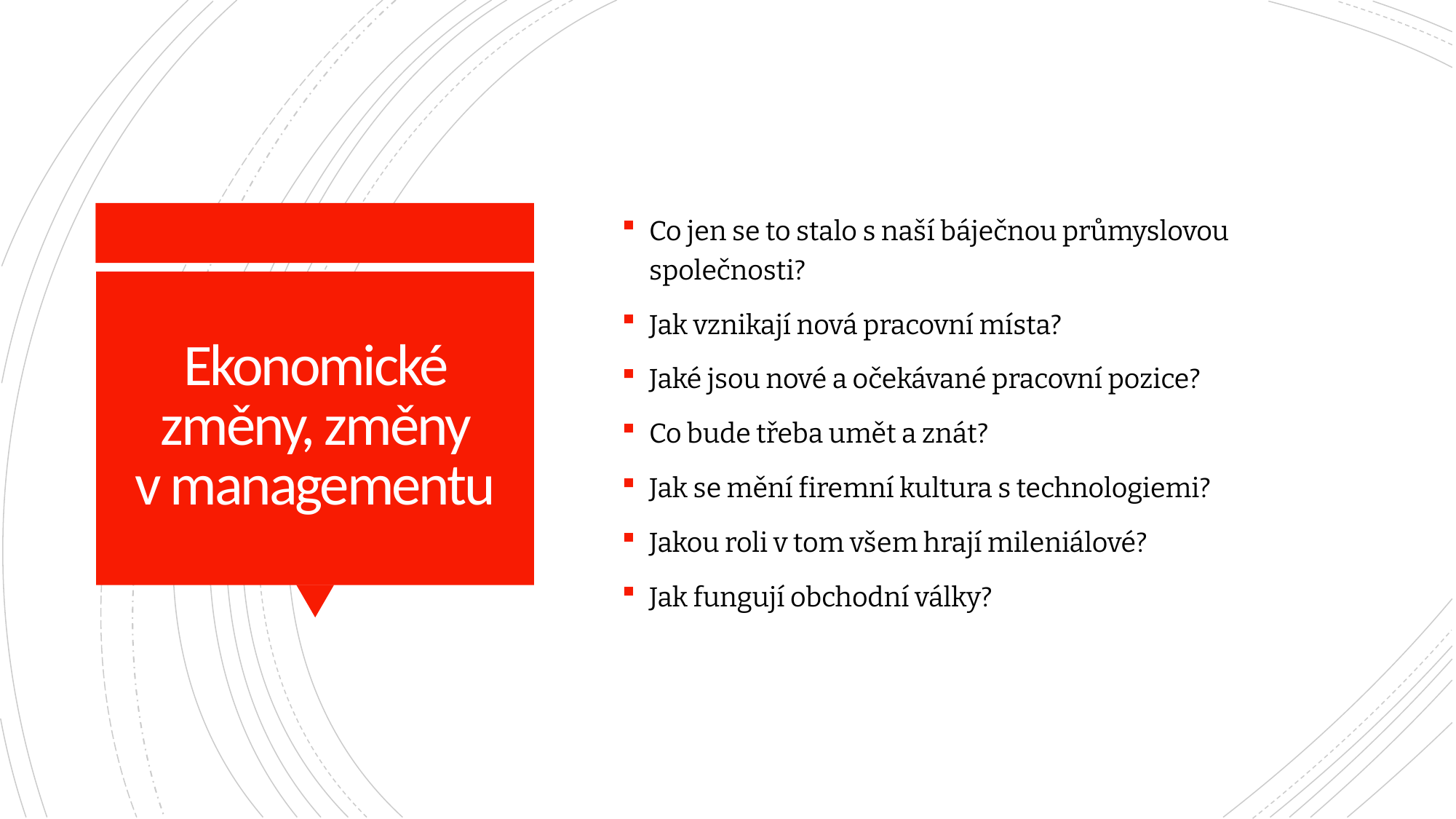

Co jen se to stalo s naší báječnou průmyslovou společnosti?
Jak vznikají nová pracovní místa?
Jaké jsou nové a očekávané pracovní pozice?
Co bude třeba umět a znát?
Jak se mění firemní kultura s technologiemi?
Jakou roli v tom všem hrají mileniálové?
Jak fungují obchodní války?
# Ekonomické změny, změny v managementu